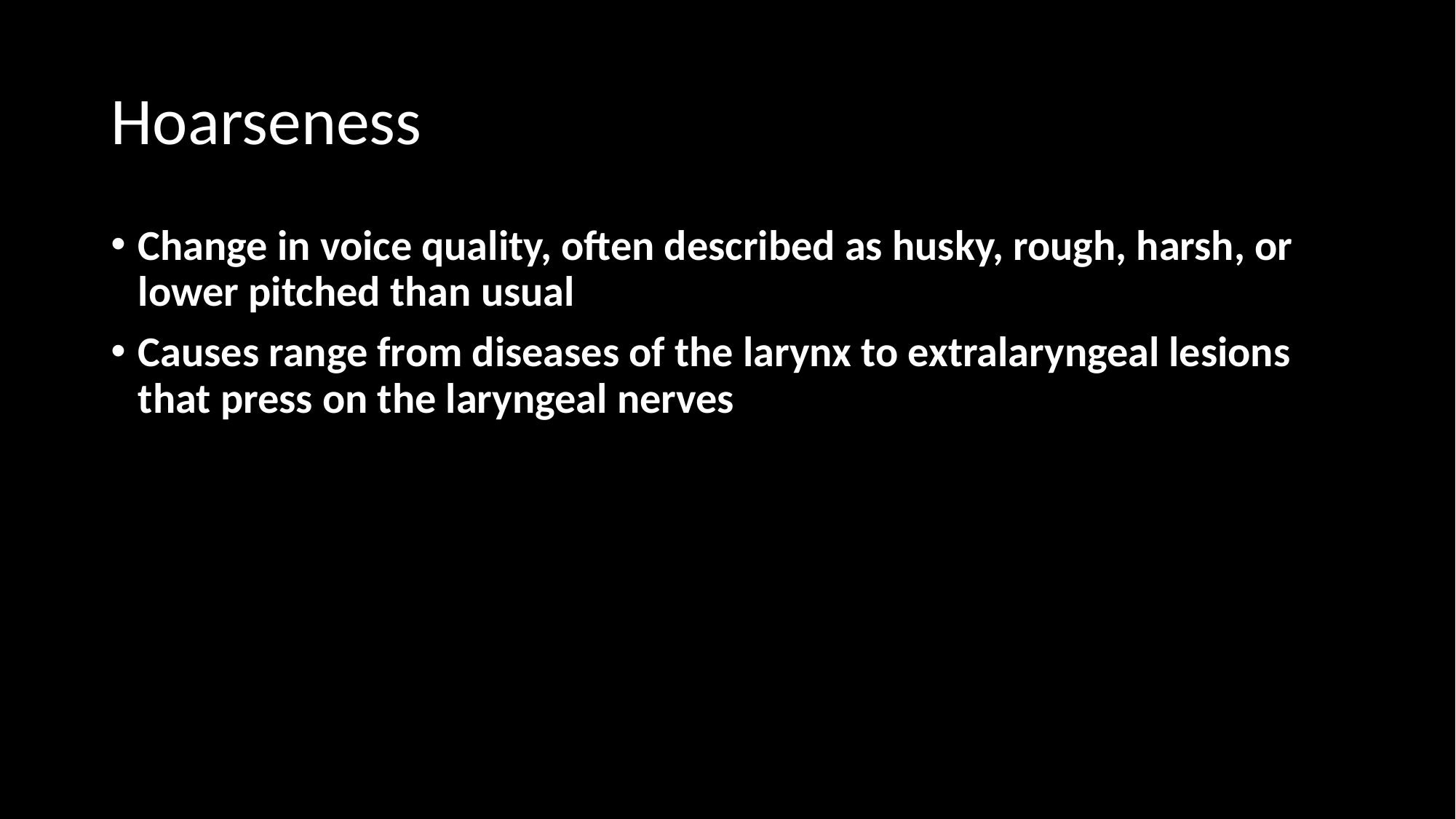

# Hoarseness
Change in voice quality, often described as husky, rough, harsh, or lower pitched than usual
Causes range from diseases of the larynx to extralaryngeal lesions that press on the laryngeal nerves